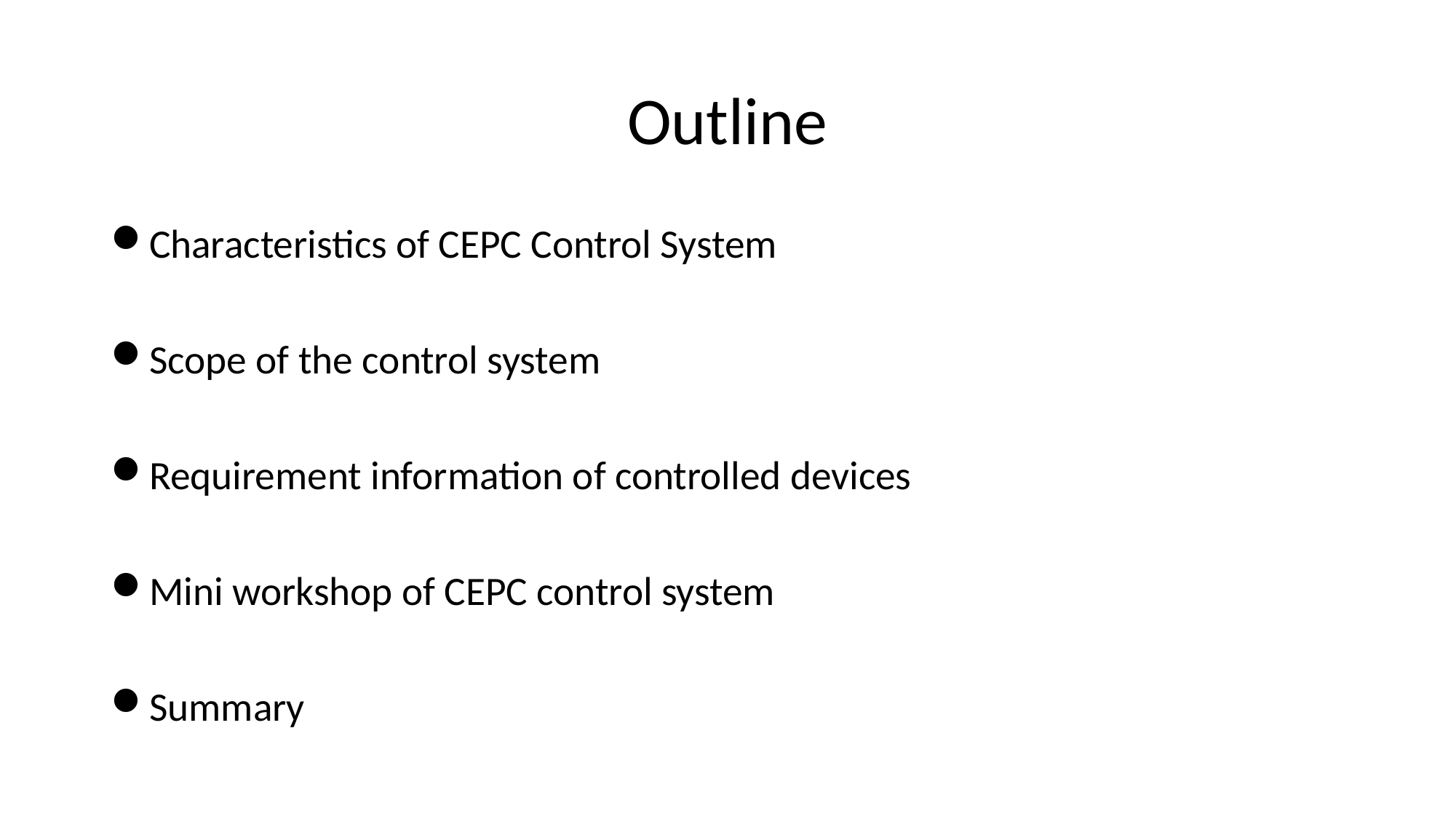

# Outline
Characteristics of CEPC Control System

Scope of the control system

Requirement information of controlled devices

Mini workshop of CEPC control system

Summary